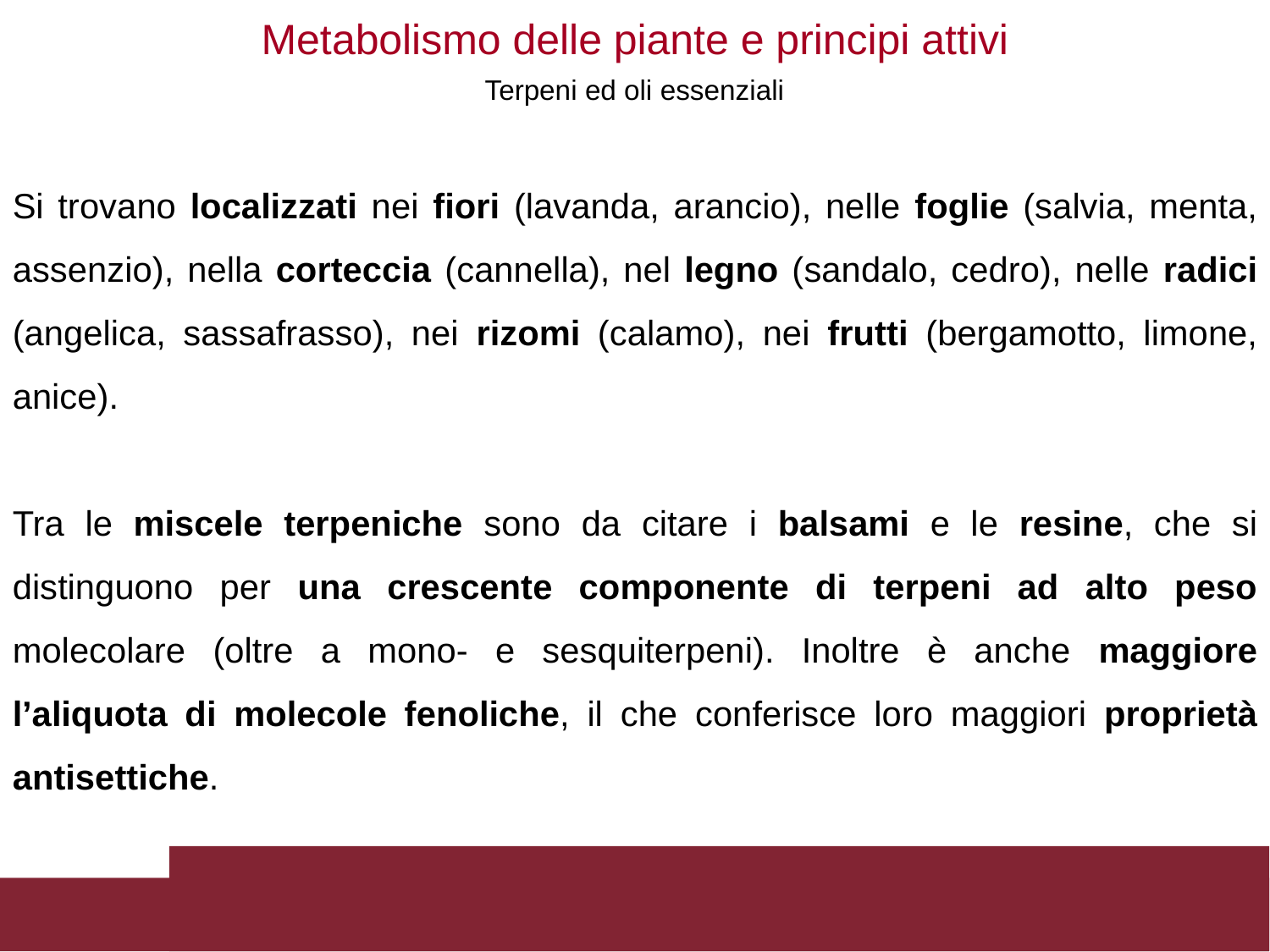

Metabolismo delle piante e principi attivi
Terpeni ed oli essenziali
Si trovano localizzati nei fiori (lavanda, arancio), nelle foglie (salvia, menta, assenzio), nella corteccia (cannella), nel legno (sandalo, cedro), nelle radici (angelica, sassafrasso), nei rizomi (calamo), nei frutti (bergamotto, limone, anice).

Tra le miscele terpeniche sono da citare i balsami e le resine, che si distinguono per una crescente componente di terpeni ad alto peso molecolare (oltre a mono- e sesquiterpeni). Inoltre è anche maggiore l’aliquota di molecole fenoliche, il che conferisce loro maggiori proprietà antisettiche.